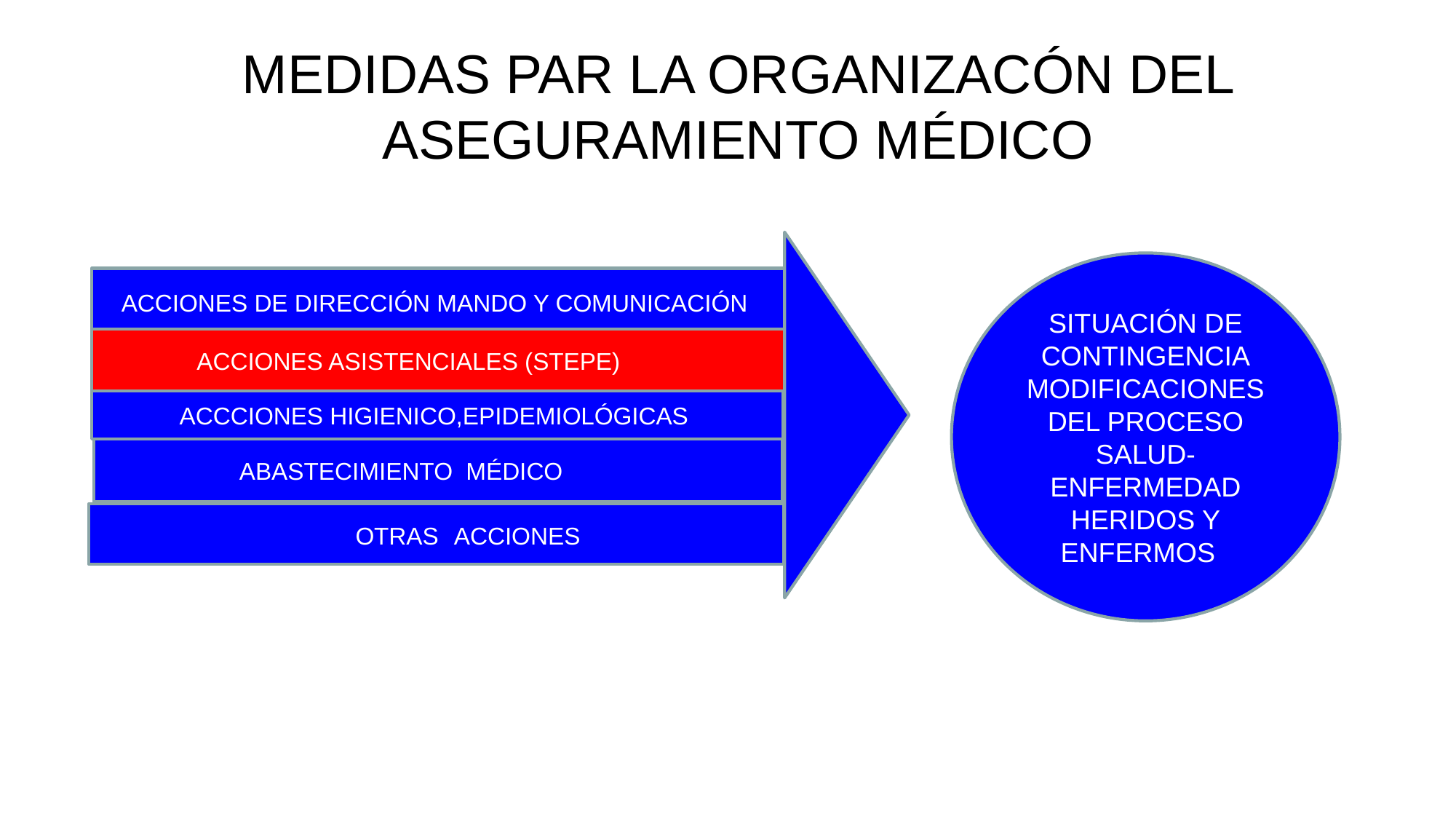

# MEDIDAS PAR LA ORGANIZACÓN DEL ASEGURAMIENTO MÉDICO

SITUACIÓN DE CONTINGENCIA
MODIFICACIONES DEL PROCESO SALUD-ENFERMEDAD
HERIDOS Y
ENFERMOS
ACCIONES DE DIRECCIÓN MANDO Y COMUNICACIÓN
              ACCIONES ASISTENCIALES (STEPE)

ACCCIONES HIGIENICO,EPIDEMIOLÓGICAS
                    ABASTECIMIENTO  MÉDICO
                                      OTRAS  ACCIONES